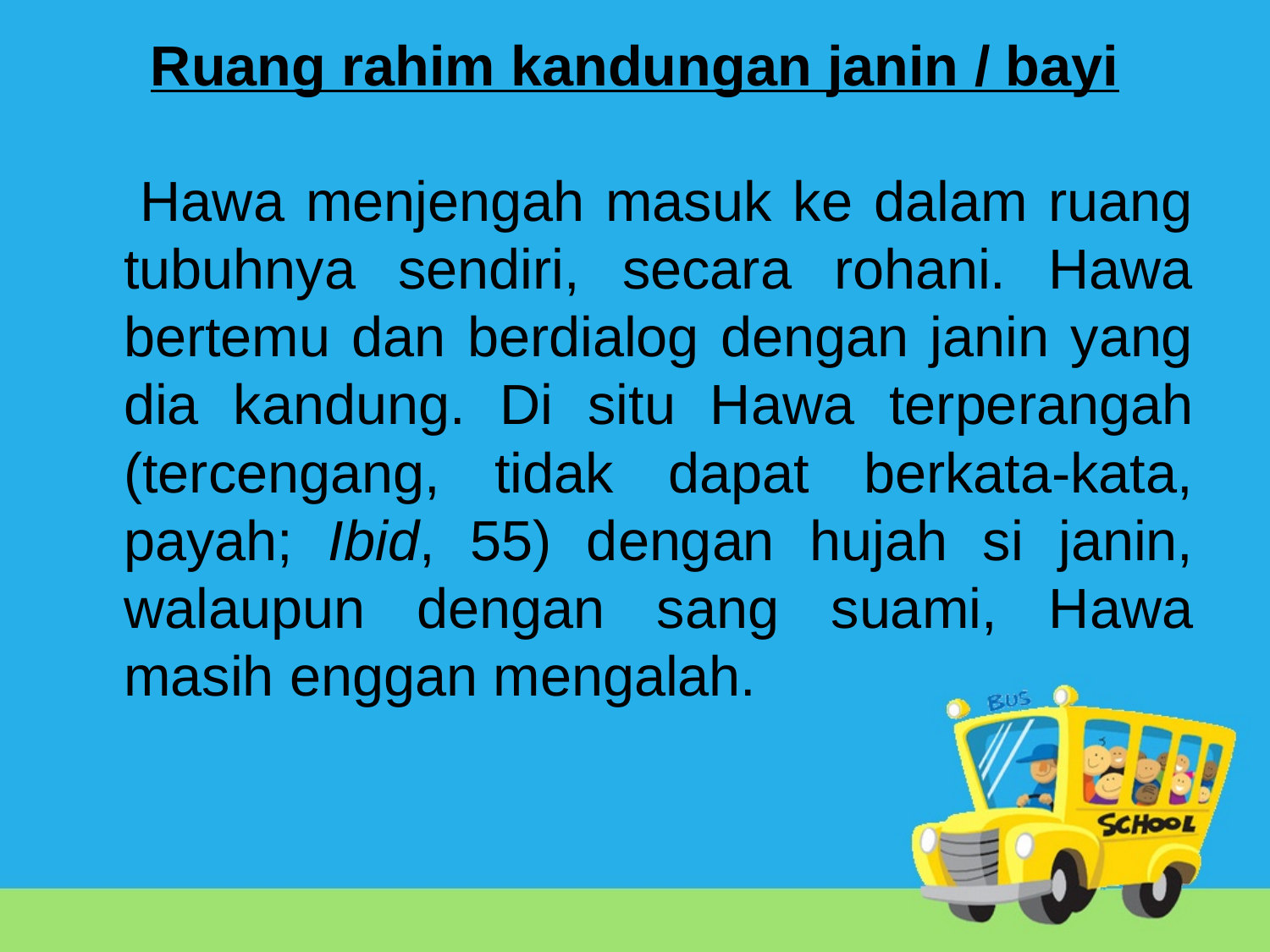

# Ruang rahim kandungan janin / bayi
   Hawa menjengah masuk ke dalam ruang tubuhnya sendiri, secara rohani. Hawa bertemu dan berdialog dengan janin yang dia kandung. Di situ Hawa terperangah (tercengang, tidak dapat berkata-kata, payah; Ibid, 55) dengan hujah si janin, walaupun dengan sang suami, Hawa masih enggan mengalah.